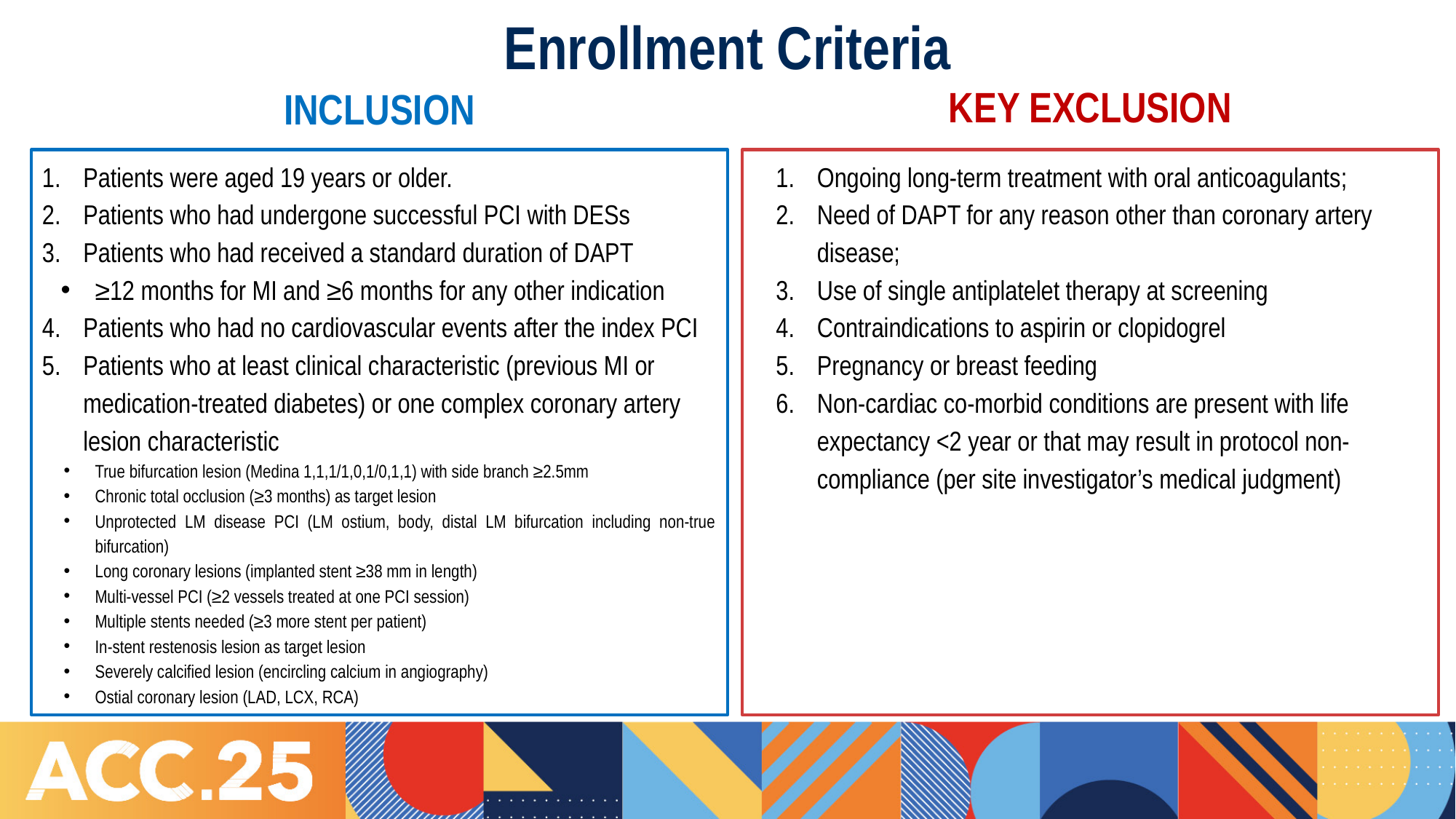

Enrollment Criteria
KEY EXCLUSION
INCLUSION
Patients were aged 19 years or older.
Patients who had undergone successful PCI with DESs
Patients who had received a standard duration of DAPT
≥12 months for MI and ≥6 months for any other indication
Patients who had no cardiovascular events after the index PCI
Patients who at least clinical characteristic (previous MI or medication-treated diabetes) or one complex coronary artery lesion characteristic
True bifurcation lesion (Medina 1,1,1/1,0,1/0,1,1) with side branch ≥2.5mm
Chronic total occlusion (≥3 months) as target lesion
Unprotected LM disease PCI (LM ostium, body, distal LM bifurcation including non-true bifurcation)
Long coronary lesions (implanted stent ≥38 mm in length)
Multi-vessel PCI (≥2 vessels treated at one PCI session)
Multiple stents needed (≥3 more stent per patient)
In-stent restenosis lesion as target lesion
Severely calcified lesion (encircling calcium in angiography)
Ostial coronary lesion (LAD, LCX, RCA)
Ongoing long-term treatment with oral anticoagulants;
Need of DAPT for any reason other than coronary artery disease;
Use of single antiplatelet therapy at screening
Contraindications to aspirin or clopidogrel
Pregnancy or breast feeding
Non-cardiac co-morbid conditions are present with life expectancy <2 year or that may result in protocol non-compliance (per site investigator’s medical judgment)